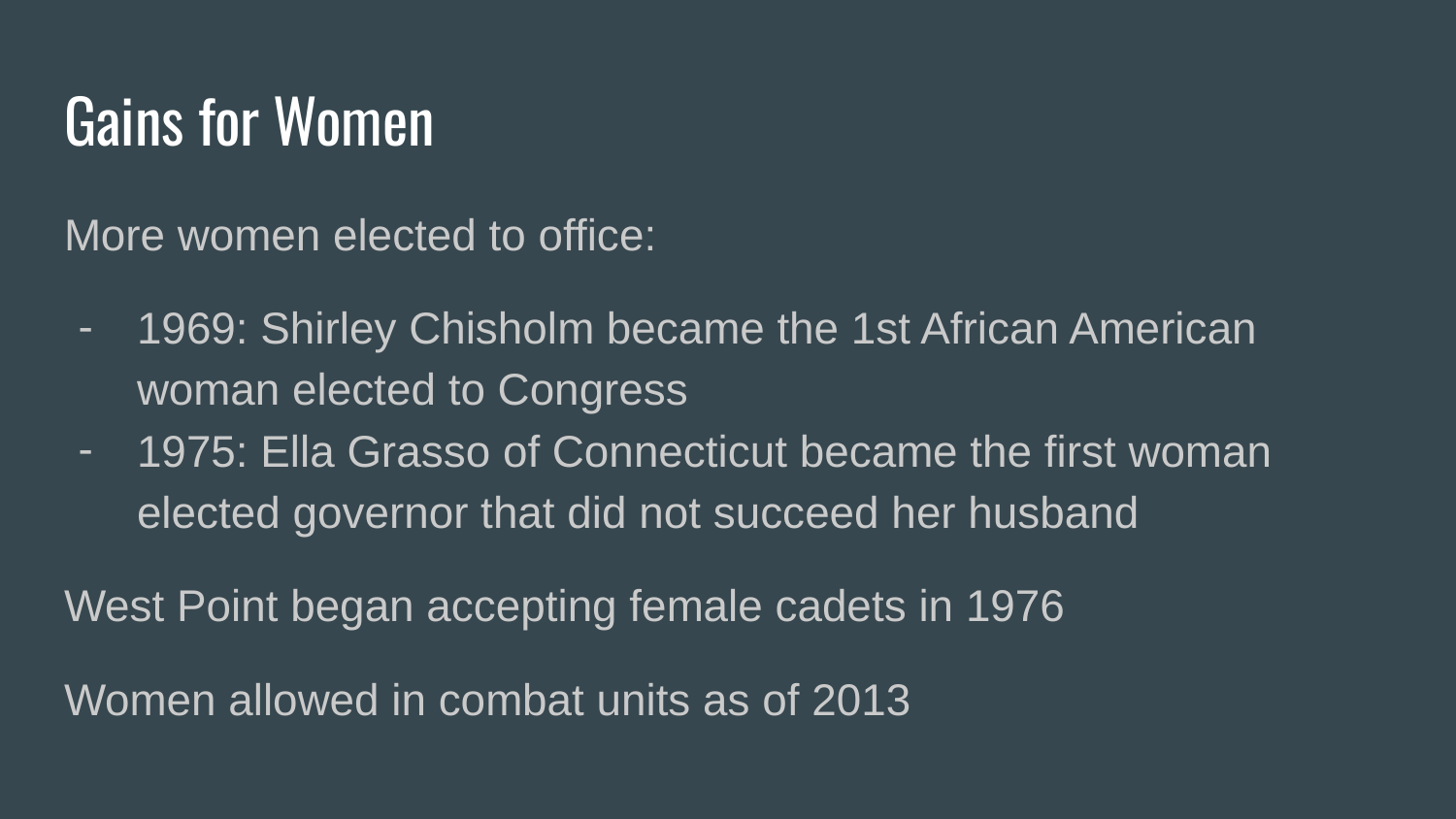

# Gains for Women
More women elected to office:
1969: Shirley Chisholm became the 1st African American woman elected to Congress
1975: Ella Grasso of Connecticut became the first woman elected governor that did not succeed her husband
West Point began accepting female cadets in 1976
Women allowed in combat units as of 2013